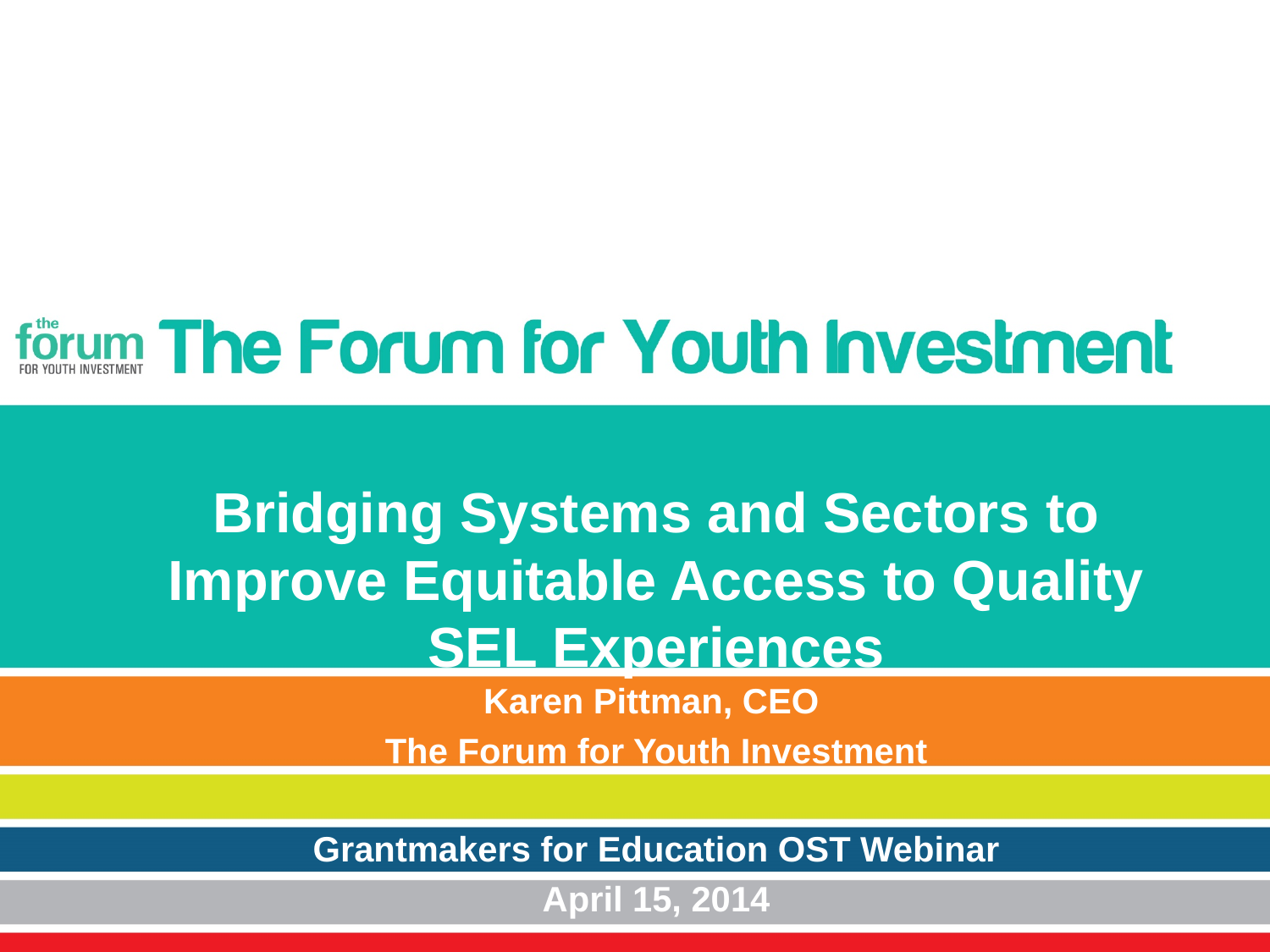

Bridging Systems and Sectors to Improve Equitable Access to Quality SEL Experiences
Karen Pittman, CEO
The Forum for Youth Investment

Grantmakers for Education OST Webinar
April 15, 2014